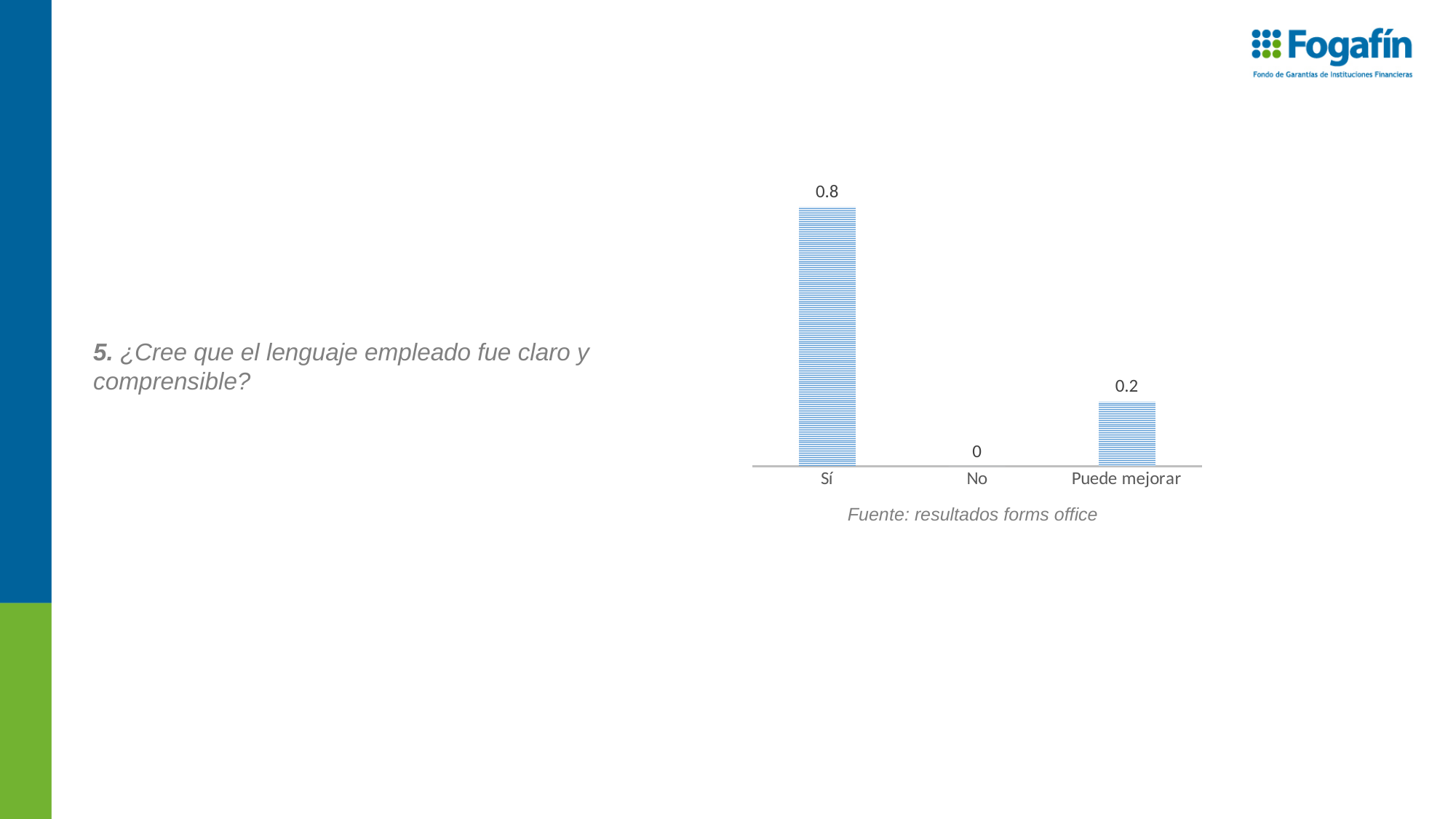

### Chart

| Category |  |
|---|---|
| Sí | 0.8 |
| No | 0.0 |
| Puede mejorar | 0.2 |
5. ¿Cree que el lenguaje empleado fue claro y comprensible?
Fuente: resultados forms office